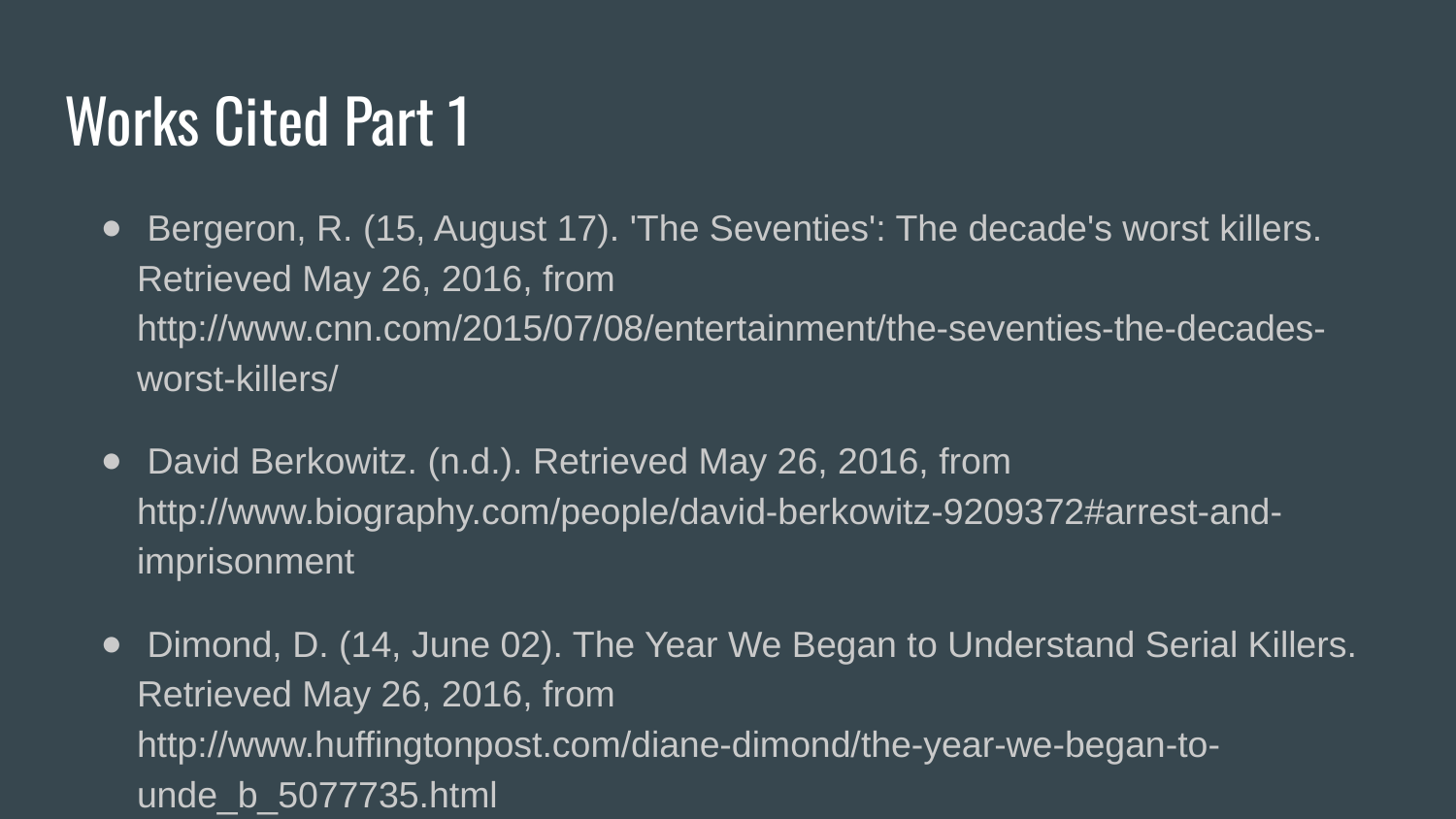

# Works Cited Part 1
 Bergeron, R. (15, August 17). 'The Seventies': The decade's worst killers. Retrieved May 26, 2016, from http://www.cnn.com/2015/07/08/entertainment/the-seventies-the-decades-worst-killers/
 David Berkowitz. (n.d.). Retrieved May 26, 2016, from http://www.biography.com/people/david-berkowitz-9209372#arrest-and-imprisonment
 Dimond, D. (14, June 02). The Year We Began to Understand Serial Killers. Retrieved May 26, 2016, from http://www.huffingtonpost.com/diane-dimond/the-year-we-began-to-unde_b_5077735.html